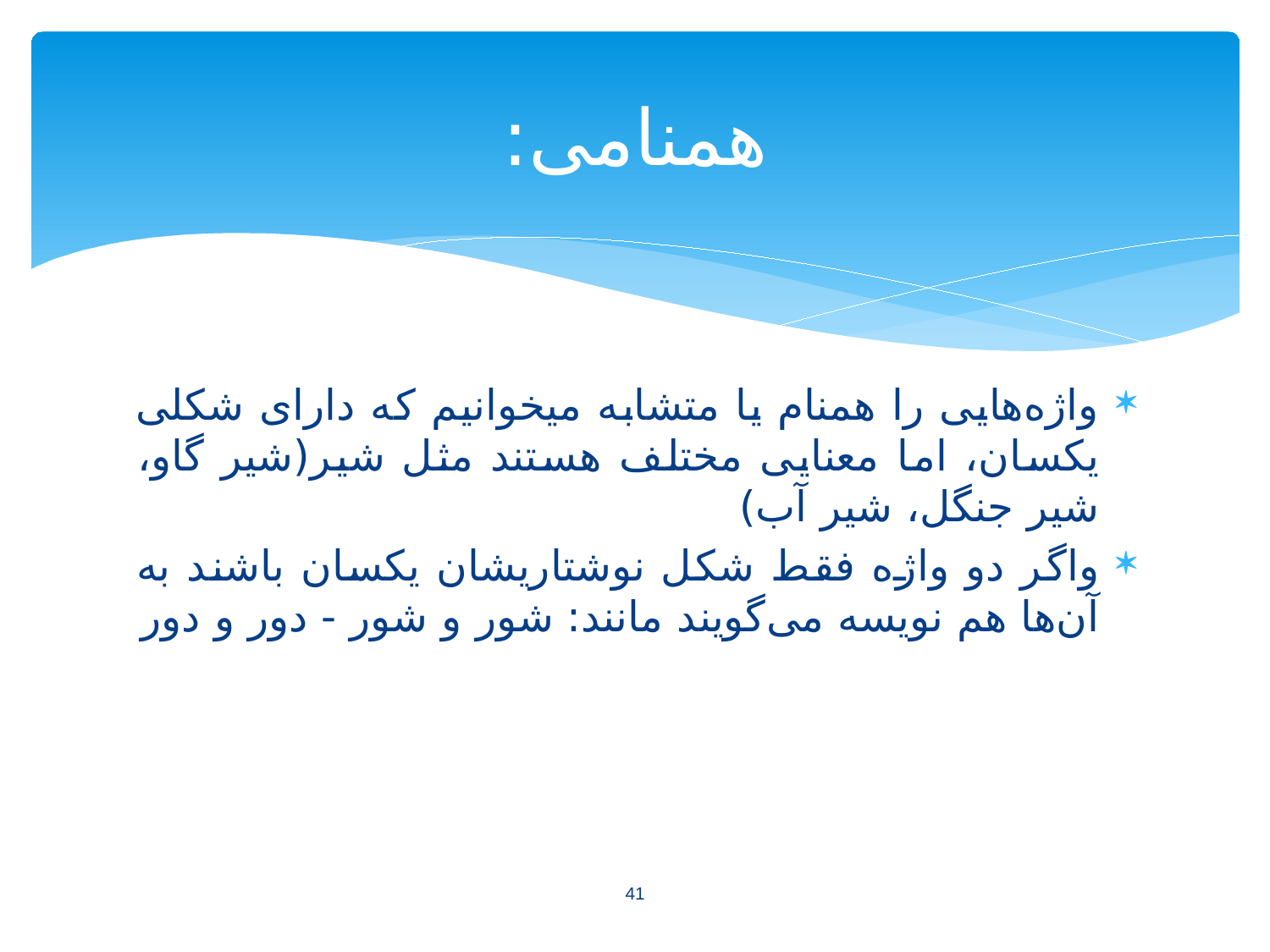

# همنامی:
واژه‌هایی را همنام یا متشابه میخوانیم که دارای شکلی یکسان، اما معنایی مختلف هستند مثل شیر(شیر گاو، شیر جنگل، شیر آب)
واگر دو واژه فقط شکل نوشتاریشان یکسان باشند به آن‌ها هم نویسه می‌گویند مانند: شور و شور - دور و دور
41